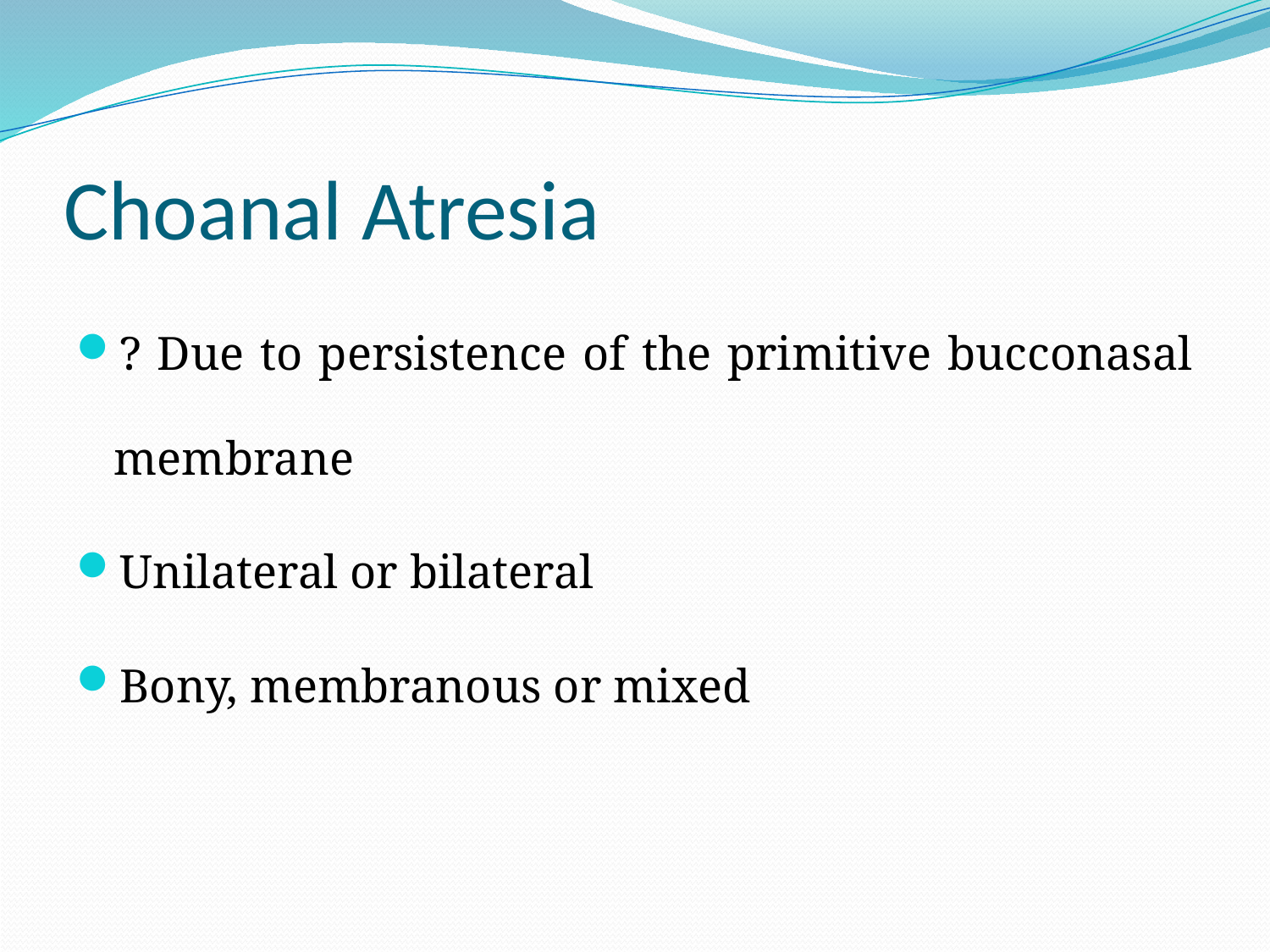

# Choanal Atresia
? Due to persistence of the primitive bucconasal membrane
Unilateral or bilateral
Bony, membranous or mixed